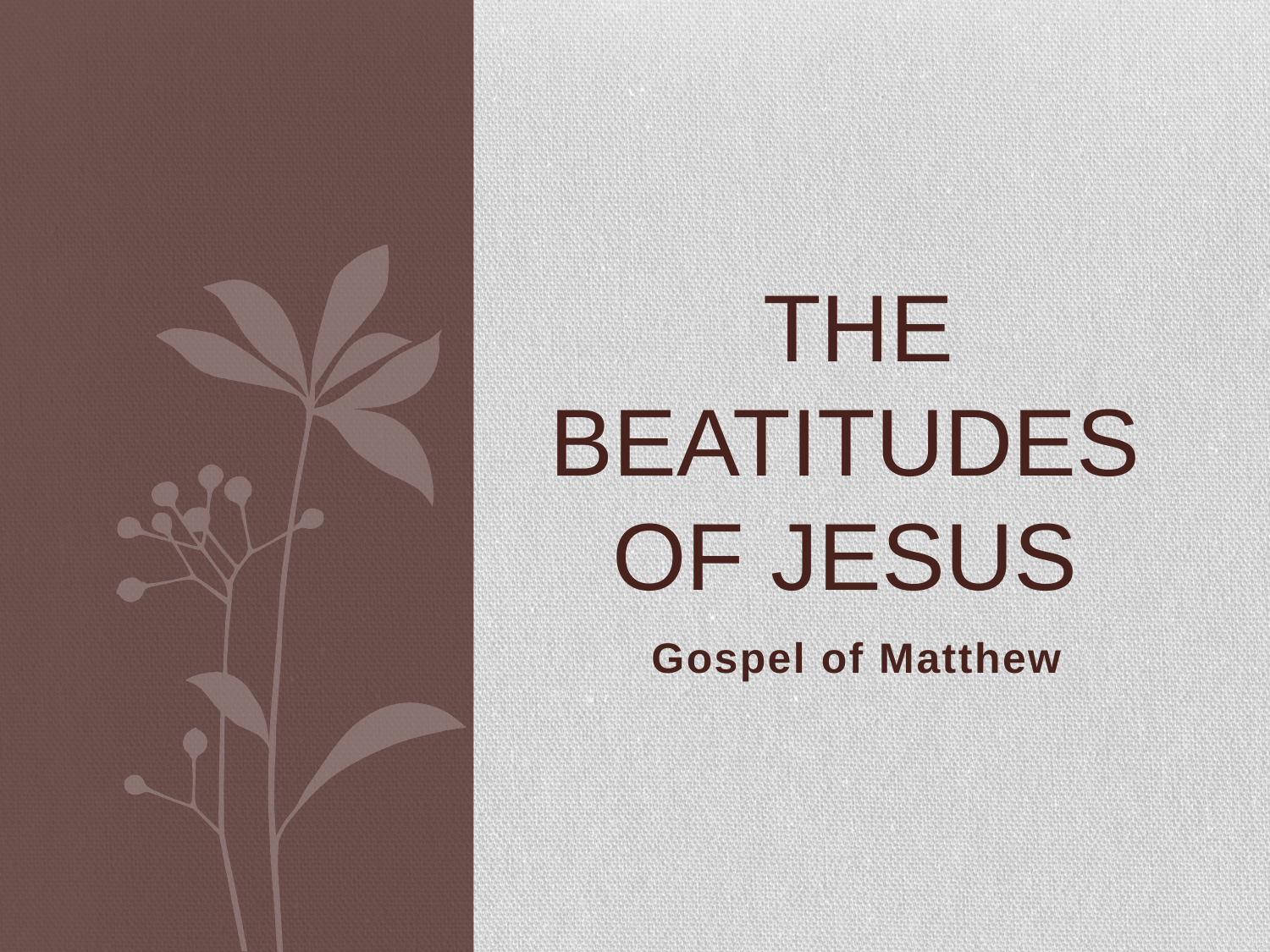

# The beatitudes of Jesus
Gospel of Matthew